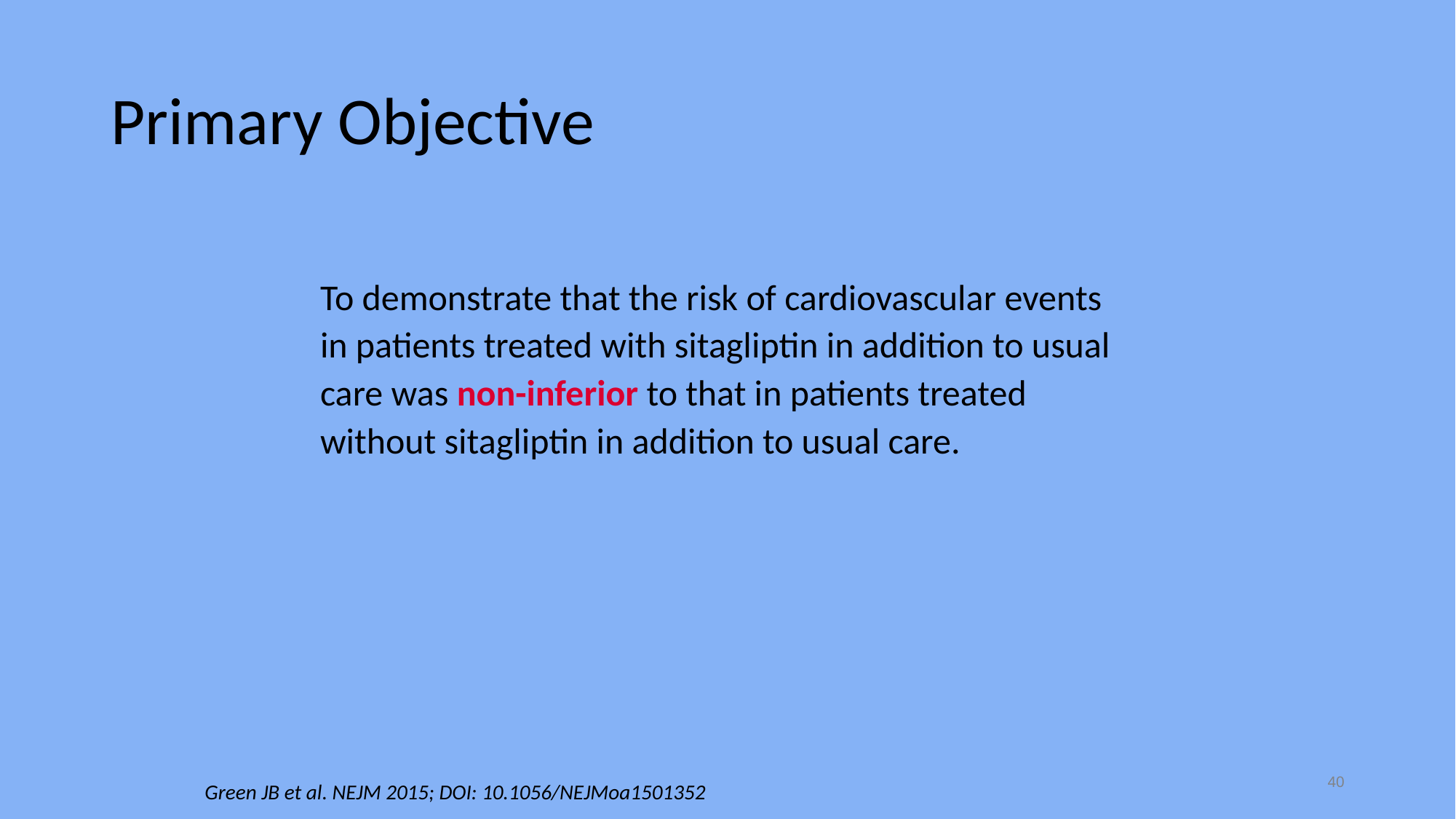

# Primary Objective
To demonstrate that the risk of cardiovascular events in patients treated with sitagliptin in addition to usual care was non-inferior to that in patients treated without sitagliptin in addition to usual care.
40
Green JB et al. NEJM 2015; DOI: 10.1056/NEJMoa1501352